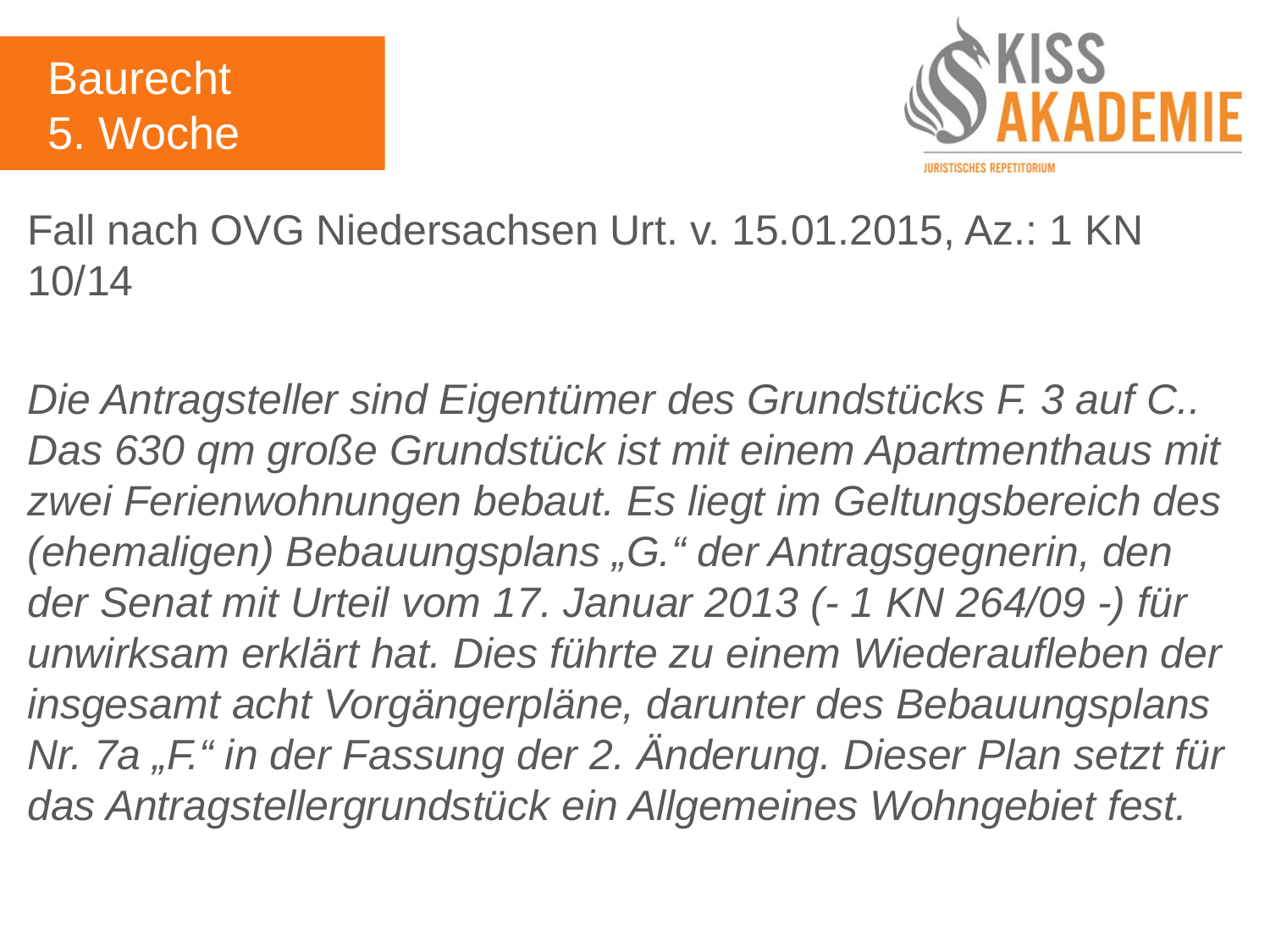

Baurecht
5. Woche
Fall nach OVG Niedersachsen Urt. v. 15.01.2015, Az.: 1 KN 10/14

Die Antragsteller sind Eigentümer des Grundstücks F. 3 auf C.. Das 630 qm große Grundstück ist mit einem Apartmenthaus mit zwei Ferienwohnungen bebaut. Es liegt im Geltungsbereich des (ehemaligen) Bebauungsplans „G.“ der Antragsgegnerin, den der Senat mit Urteil vom 17. Januar 2013 (- 1 KN 264/09 -) für unwirksam erklärt hat. Dies führte zu einem Wiederaufleben der insgesamt acht Vorgängerpläne, darunter des Bebauungsplans Nr. 7a „F.“ in der Fassung der 2. Änderung. Dieser Plan setzt für das Antragstellergrundstück ein Allgemeines Wohngebiet fest.